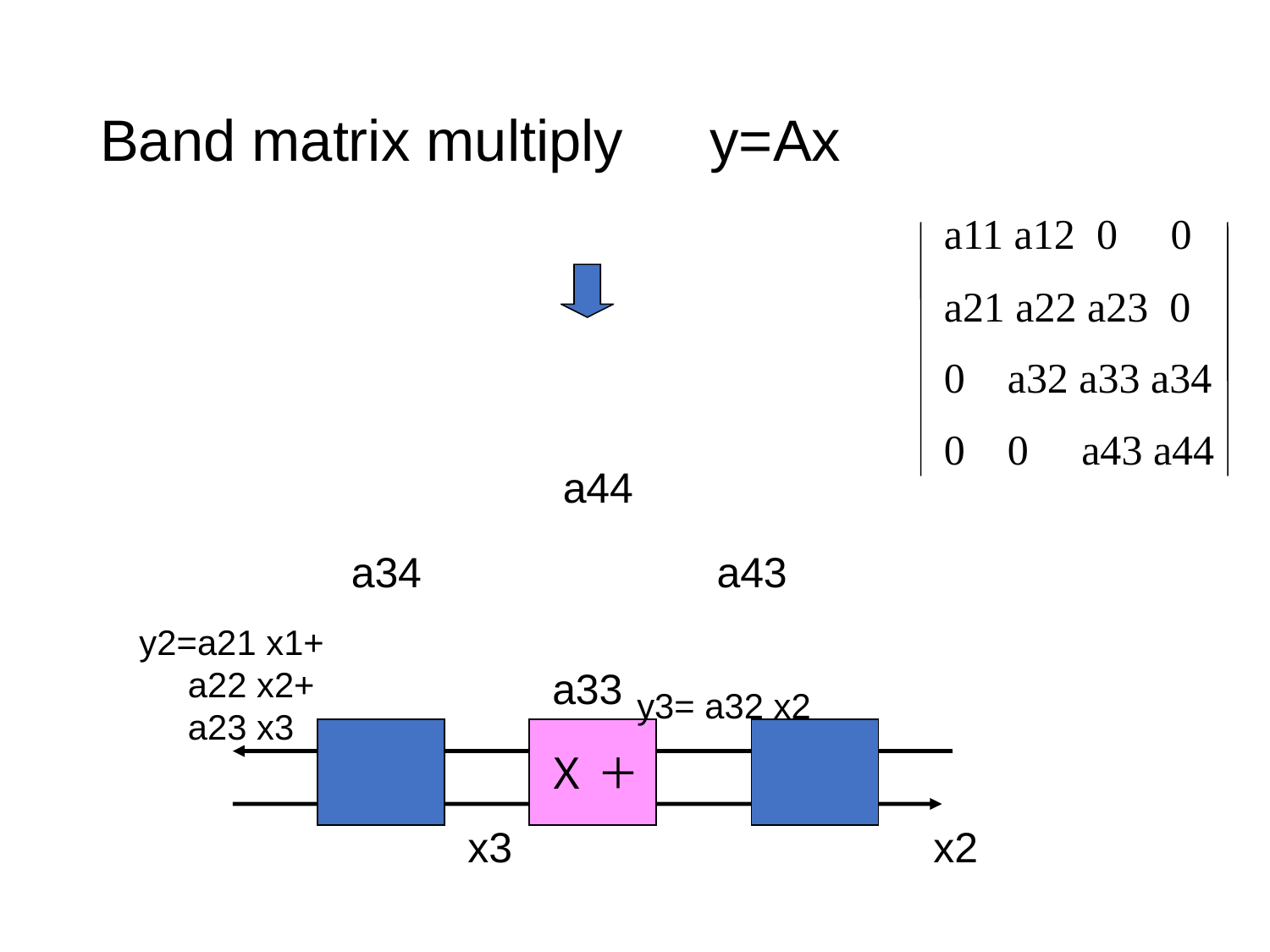

# Band matrix multiply　y=Ax
a11 a12  0     0
a21 a22 a23  0
0    a32 a33 a34
0    0     a43 a44

a44
a34                         a43
y2=a21 x1+
     a22 x2+
     a23 x3
a33
y3= a32 x2

Ｘ ＋

x3
x2